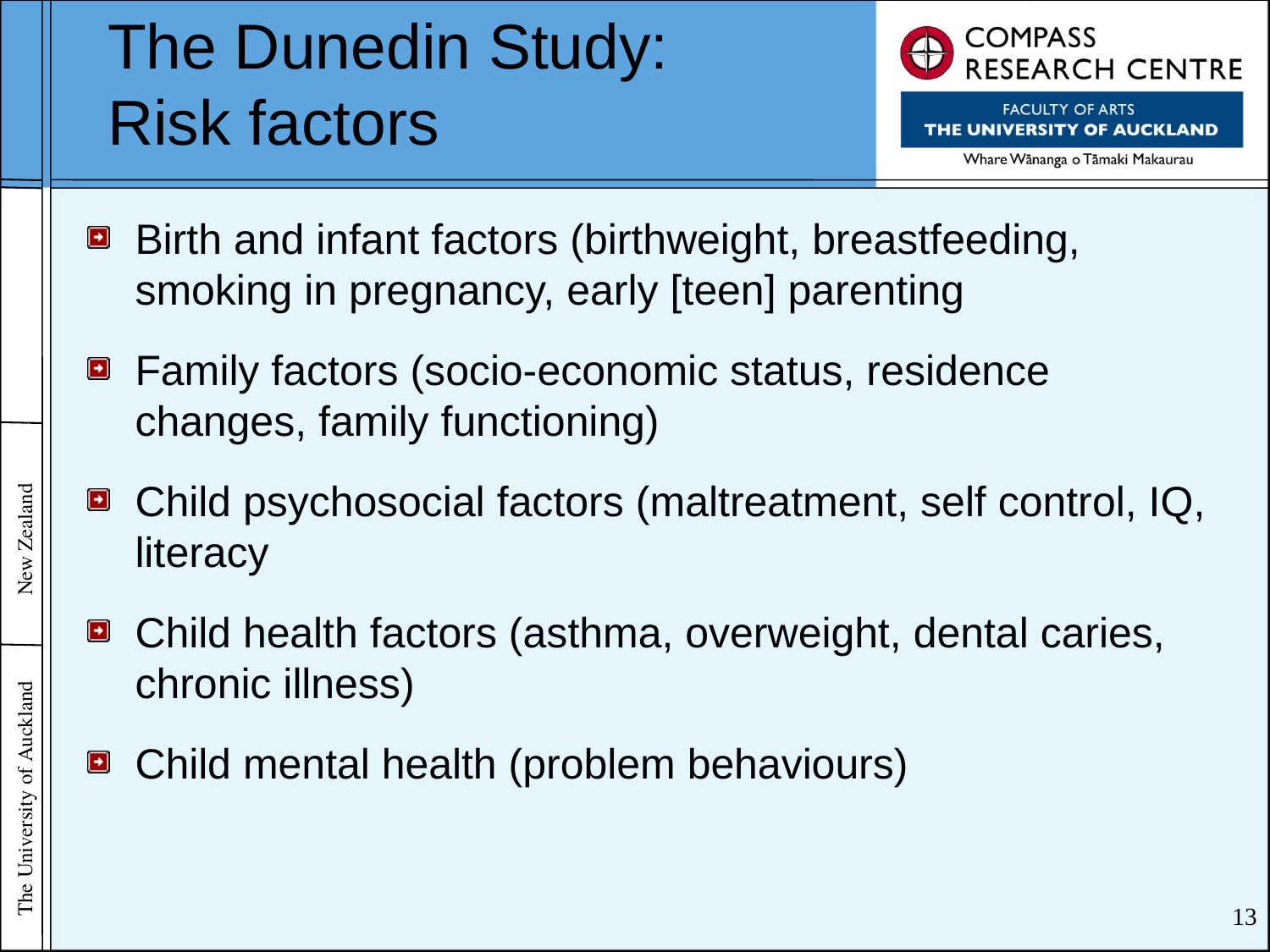

# The Dunedin Study: Risk factors
Birth and infant factors (birthweight, breastfeeding, smoking in pregnancy, early [teen] parenting
Family factors (socio-economic status, residence changes, family functioning)
Child psychosocial factors (maltreatment, self control, IQ, literacy
Child health factors (asthma, overweight, dental caries, chronic illness)
Child mental health (problem behaviours)

13